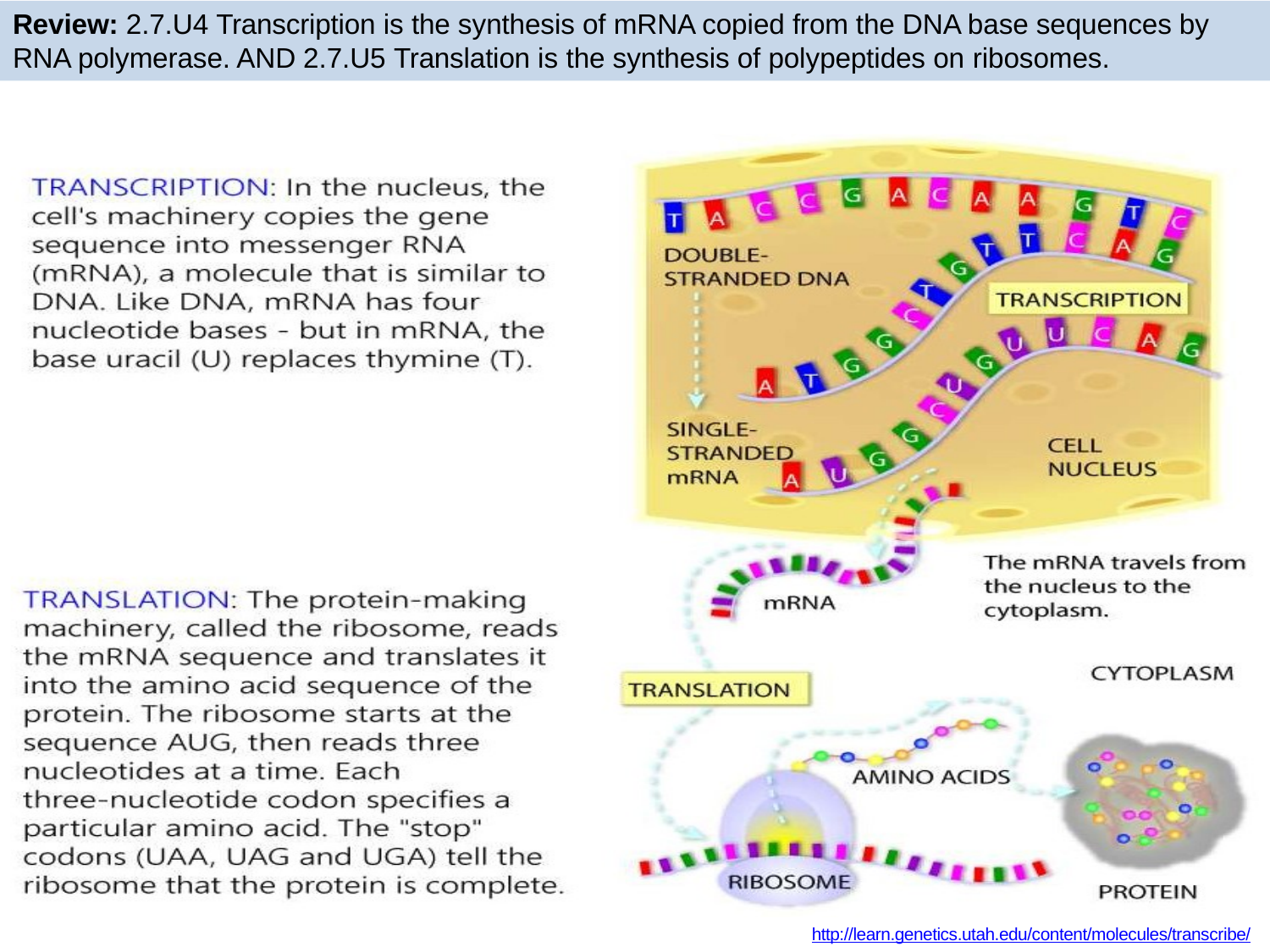

Review: 2.7.U4 Transcription is the synthesis of mRNA copied from the DNA base sequences by  RNA polymerase. AND 2.7.U5 Translation is the synthesis of polypeptides on ribosomes.

http://learn.genetics.utah.edu/content/molecules/transcribe/